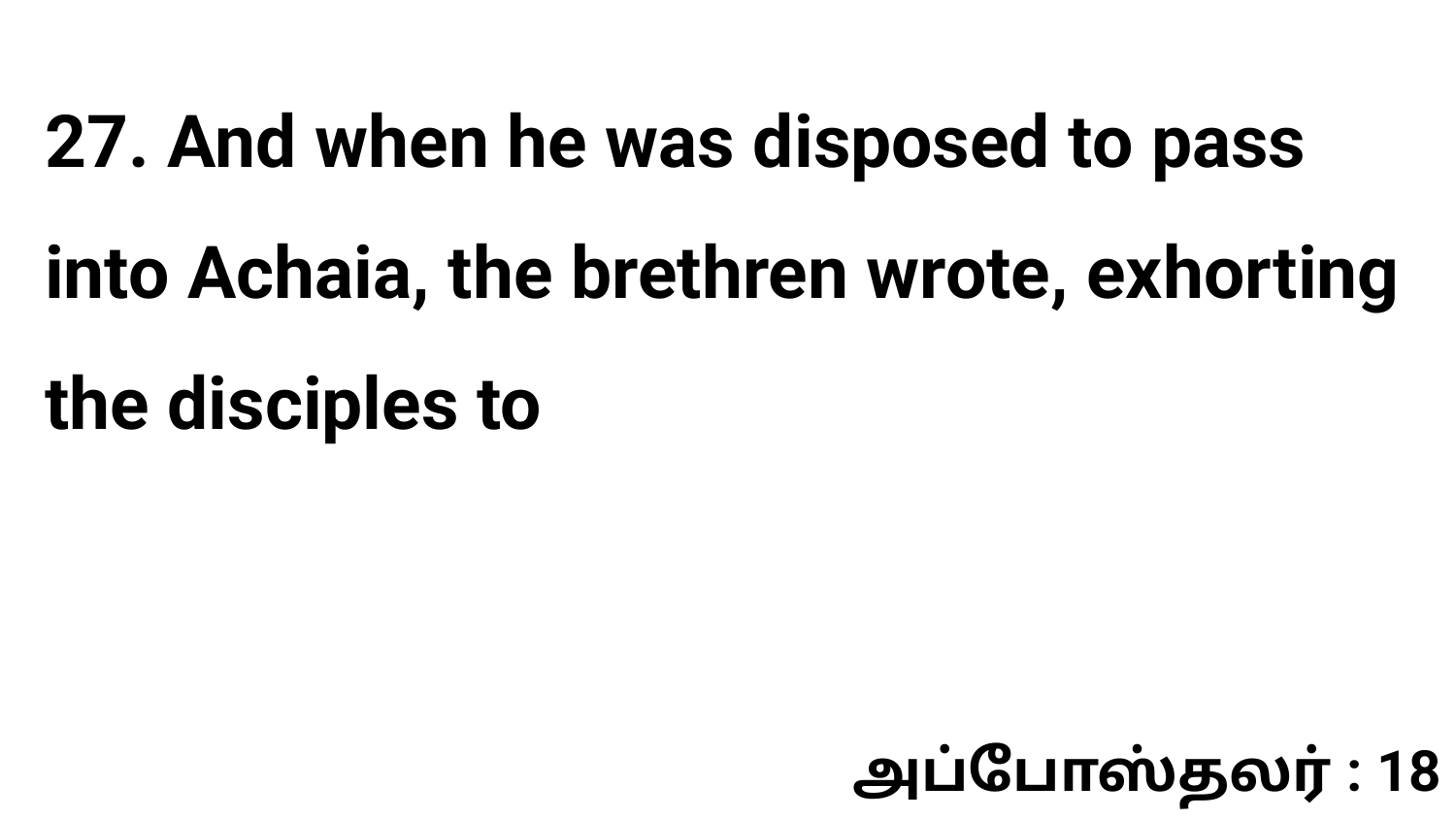

27. And when he was disposed to pass into Achaia, the brethren wrote, exhorting the disciples to
அப்போஸ்தலர் : 18